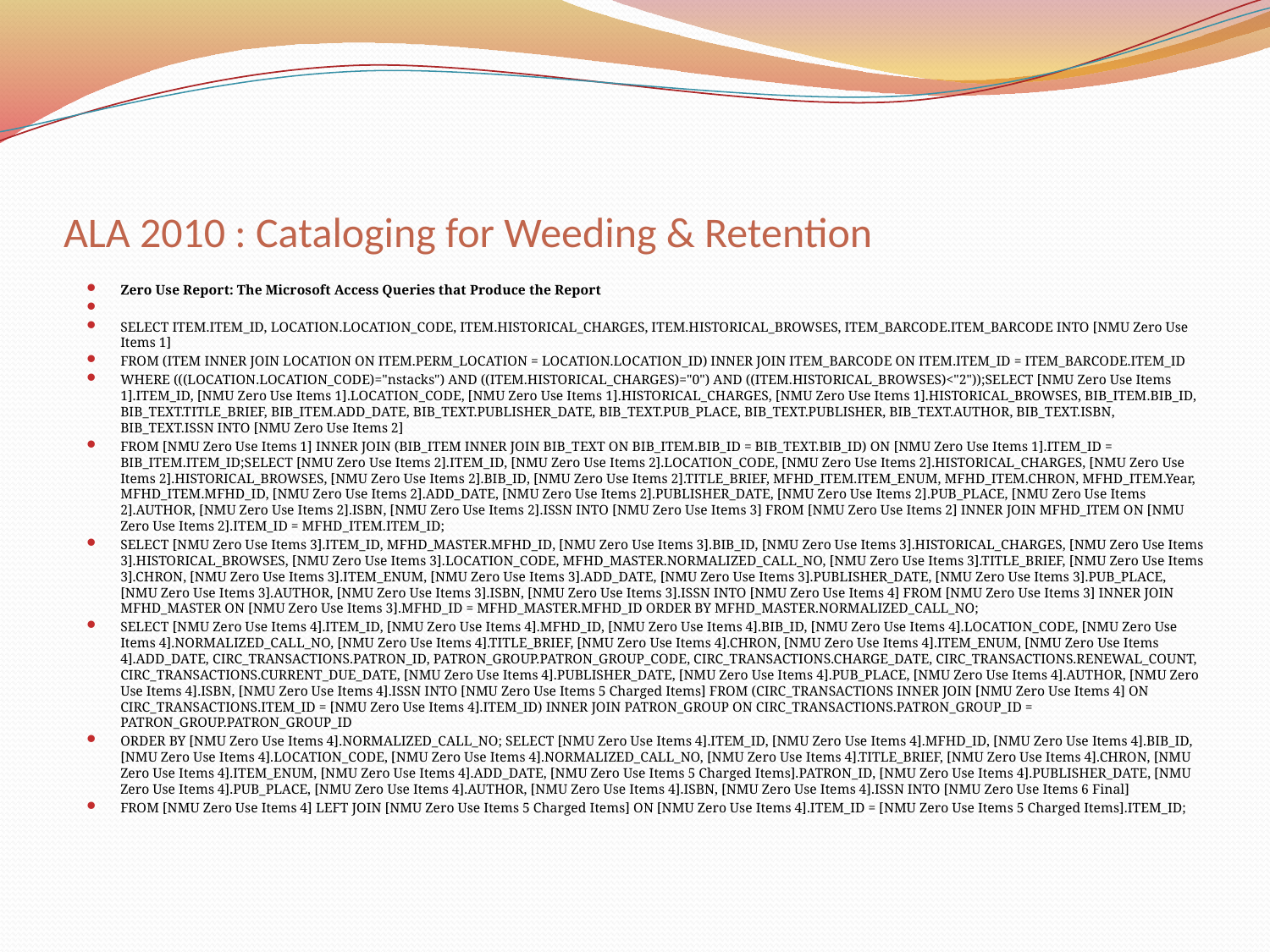

# ALA 2010 : Cataloging for Weeding & Retention
Zero Use Report: The Microsoft Access Queries that Produce the Report

SELECT ITEM.ITEM_ID, LOCATION.LOCATION_CODE, ITEM.HISTORICAL_CHARGES, ITEM.HISTORICAL_BROWSES, ITEM_BARCODE.ITEM_BARCODE INTO [NMU Zero Use Items 1]
FROM (ITEM INNER JOIN LOCATION ON ITEM.PERM_LOCATION = LOCATION.LOCATION_ID) INNER JOIN ITEM_BARCODE ON ITEM.ITEM_ID = ITEM_BARCODE.ITEM_ID
WHERE (((LOCATION.LOCATION_CODE)="nstacks") AND ((ITEM.HISTORICAL_CHARGES)="0") AND ((ITEM.HISTORICAL_BROWSES)<"2"));SELECT [NMU Zero Use Items 1].ITEM_ID, [NMU Zero Use Items 1].LOCATION_CODE, [NMU Zero Use Items 1].HISTORICAL_CHARGES, [NMU Zero Use Items 1].HISTORICAL_BROWSES, BIB_ITEM.BIB_ID, BIB_TEXT.TITLE_BRIEF, BIB_ITEM.ADD_DATE, BIB_TEXT.PUBLISHER_DATE, BIB_TEXT.PUB_PLACE, BIB_TEXT.PUBLISHER, BIB_TEXT.AUTHOR, BIB_TEXT.ISBN, BIB_TEXT.ISSN INTO [NMU Zero Use Items 2]
FROM [NMU Zero Use Items 1] INNER JOIN (BIB_ITEM INNER JOIN BIB_TEXT ON BIB_ITEM.BIB_ID = BIB_TEXT.BIB_ID) ON [NMU Zero Use Items 1].ITEM_ID = BIB_ITEM.ITEM_ID;SELECT [NMU Zero Use Items 2].ITEM_ID, [NMU Zero Use Items 2].LOCATION_CODE, [NMU Zero Use Items 2].HISTORICAL_CHARGES, [NMU Zero Use Items 2].HISTORICAL_BROWSES, [NMU Zero Use Items 2].BIB_ID, [NMU Zero Use Items 2].TITLE_BRIEF, MFHD_ITEM.ITEM_ENUM, MFHD_ITEM.CHRON, MFHD_ITEM.Year, MFHD_ITEM.MFHD_ID, [NMU Zero Use Items 2].ADD_DATE, [NMU Zero Use Items 2].PUBLISHER_DATE, [NMU Zero Use Items 2].PUB_PLACE, [NMU Zero Use Items 2].AUTHOR, [NMU Zero Use Items 2].ISBN, [NMU Zero Use Items 2].ISSN INTO [NMU Zero Use Items 3] FROM [NMU Zero Use Items 2] INNER JOIN MFHD_ITEM ON [NMU Zero Use Items 2].ITEM_ID = MFHD_ITEM.ITEM_ID;
SELECT [NMU Zero Use Items 3].ITEM_ID, MFHD_MASTER.MFHD_ID, [NMU Zero Use Items 3].BIB_ID, [NMU Zero Use Items 3].HISTORICAL_CHARGES, [NMU Zero Use Items 3].HISTORICAL_BROWSES, [NMU Zero Use Items 3].LOCATION_CODE, MFHD_MASTER.NORMALIZED_CALL_NO, [NMU Zero Use Items 3].TITLE_BRIEF, [NMU Zero Use Items 3].CHRON, [NMU Zero Use Items 3].ITEM_ENUM, [NMU Zero Use Items 3].ADD_DATE, [NMU Zero Use Items 3].PUBLISHER_DATE, [NMU Zero Use Items 3].PUB_PLACE, [NMU Zero Use Items 3].AUTHOR, [NMU Zero Use Items 3].ISBN, [NMU Zero Use Items 3].ISSN INTO [NMU Zero Use Items 4] FROM [NMU Zero Use Items 3] INNER JOIN MFHD_MASTER ON [NMU Zero Use Items 3].MFHD_ID = MFHD_MASTER.MFHD_ID ORDER BY MFHD_MASTER.NORMALIZED_CALL_NO;
SELECT [NMU Zero Use Items 4].ITEM_ID, [NMU Zero Use Items 4].MFHD_ID, [NMU Zero Use Items 4].BIB_ID, [NMU Zero Use Items 4].LOCATION_CODE, [NMU Zero Use Items 4].NORMALIZED_CALL_NO, [NMU Zero Use Items 4].TITLE_BRIEF, [NMU Zero Use Items 4].CHRON, [NMU Zero Use Items 4].ITEM_ENUM, [NMU Zero Use Items 4].ADD_DATE, CIRC_TRANSACTIONS.PATRON_ID, PATRON_GROUP.PATRON_GROUP_CODE, CIRC_TRANSACTIONS.CHARGE_DATE, CIRC_TRANSACTIONS.RENEWAL_COUNT, CIRC_TRANSACTIONS.CURRENT_DUE_DATE, [NMU Zero Use Items 4].PUBLISHER_DATE, [NMU Zero Use Items 4].PUB_PLACE, [NMU Zero Use Items 4].AUTHOR, [NMU Zero Use Items 4].ISBN, [NMU Zero Use Items 4].ISSN INTO [NMU Zero Use Items 5 Charged Items] FROM (CIRC_TRANSACTIONS INNER JOIN [NMU Zero Use Items 4] ON CIRC_TRANSACTIONS.ITEM_ID = [NMU Zero Use Items 4].ITEM_ID) INNER JOIN PATRON_GROUP ON CIRC_TRANSACTIONS.PATRON_GROUP_ID = PATRON_GROUP.PATRON_GROUP_ID
ORDER BY [NMU Zero Use Items 4].NORMALIZED_CALL_NO; SELECT [NMU Zero Use Items 4].ITEM_ID, [NMU Zero Use Items 4].MFHD_ID, [NMU Zero Use Items 4].BIB_ID, [NMU Zero Use Items 4].LOCATION_CODE, [NMU Zero Use Items 4].NORMALIZED_CALL_NO, [NMU Zero Use Items 4].TITLE_BRIEF, [NMU Zero Use Items 4].CHRON, [NMU Zero Use Items 4].ITEM_ENUM, [NMU Zero Use Items 4].ADD_DATE, [NMU Zero Use Items 5 Charged Items].PATRON_ID, [NMU Zero Use Items 4].PUBLISHER_DATE, [NMU Zero Use Items 4].PUB_PLACE, [NMU Zero Use Items 4].AUTHOR, [NMU Zero Use Items 4].ISBN, [NMU Zero Use Items 4].ISSN INTO [NMU Zero Use Items 6 Final]
FROM [NMU Zero Use Items 4] LEFT JOIN [NMU Zero Use Items 5 Charged Items] ON [NMU Zero Use Items 4].ITEM_ID = [NMU Zero Use Items 5 Charged Items].ITEM_ID;